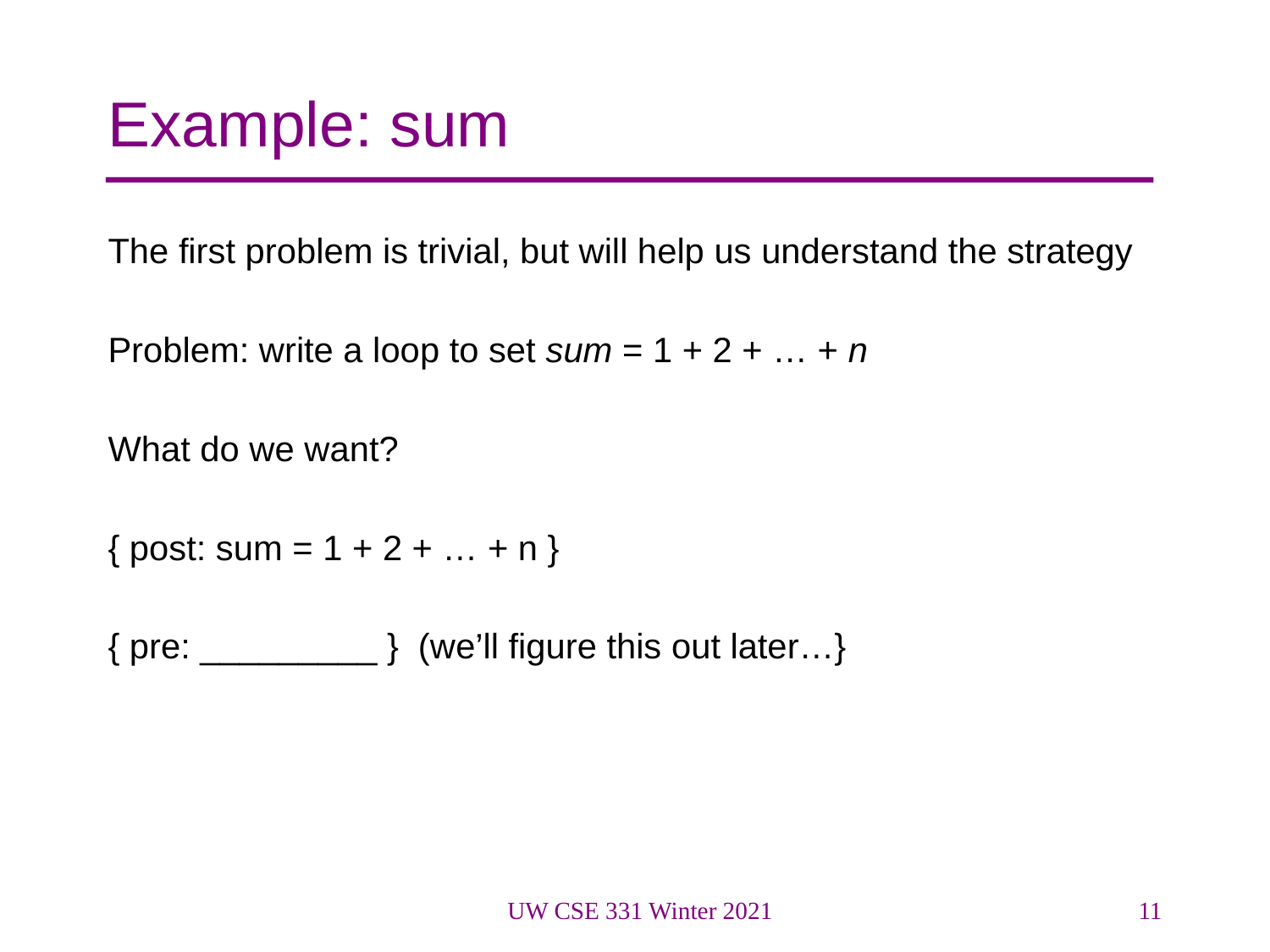

# Example: sum
The first problem is trivial, but will help us understand the strategy

Problem: write a loop to set sum = 1 + 2 + … + n

What do we want?

{ post: sum = 1 + 2 + … + n }

{ pre: _________ }  (we’ll figure this out later…}
UW CSE 331 Winter 2021
11